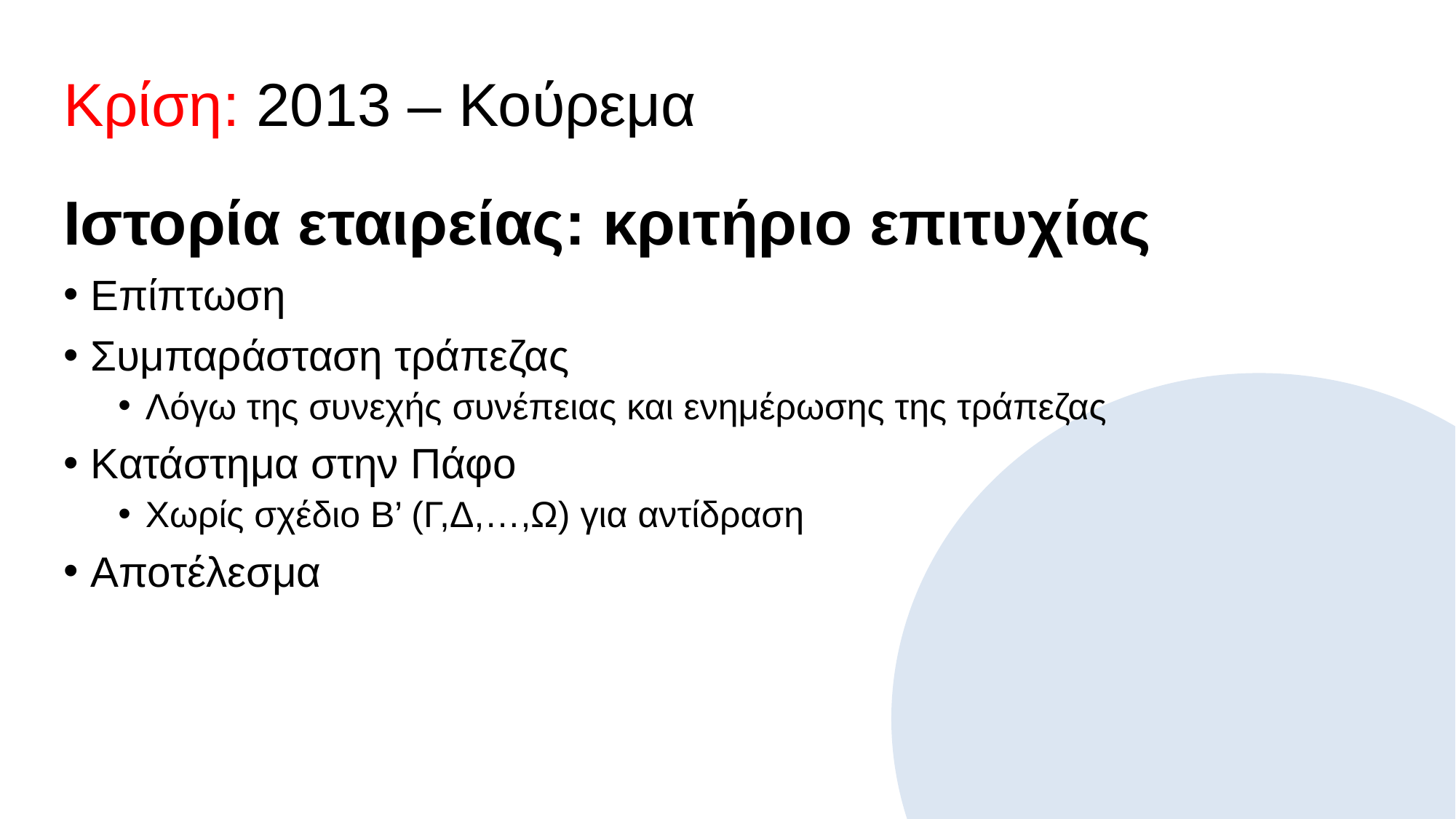

# Κρίση: 2013 – Κούρεμα
Ιστορία εταιρείας: κριτήριο επιτυχίας
Επίπτωση
Συμπαράσταση τράπεζας
Λόγω της συνεχής συνέπειας και ενημέρωσης της τράπεζας
Κατάστημα στην Πάφο
Χωρίς σχέδιο Β’ (Γ,Δ,…,Ω) για αντίδραση
Αποτέλεσμα